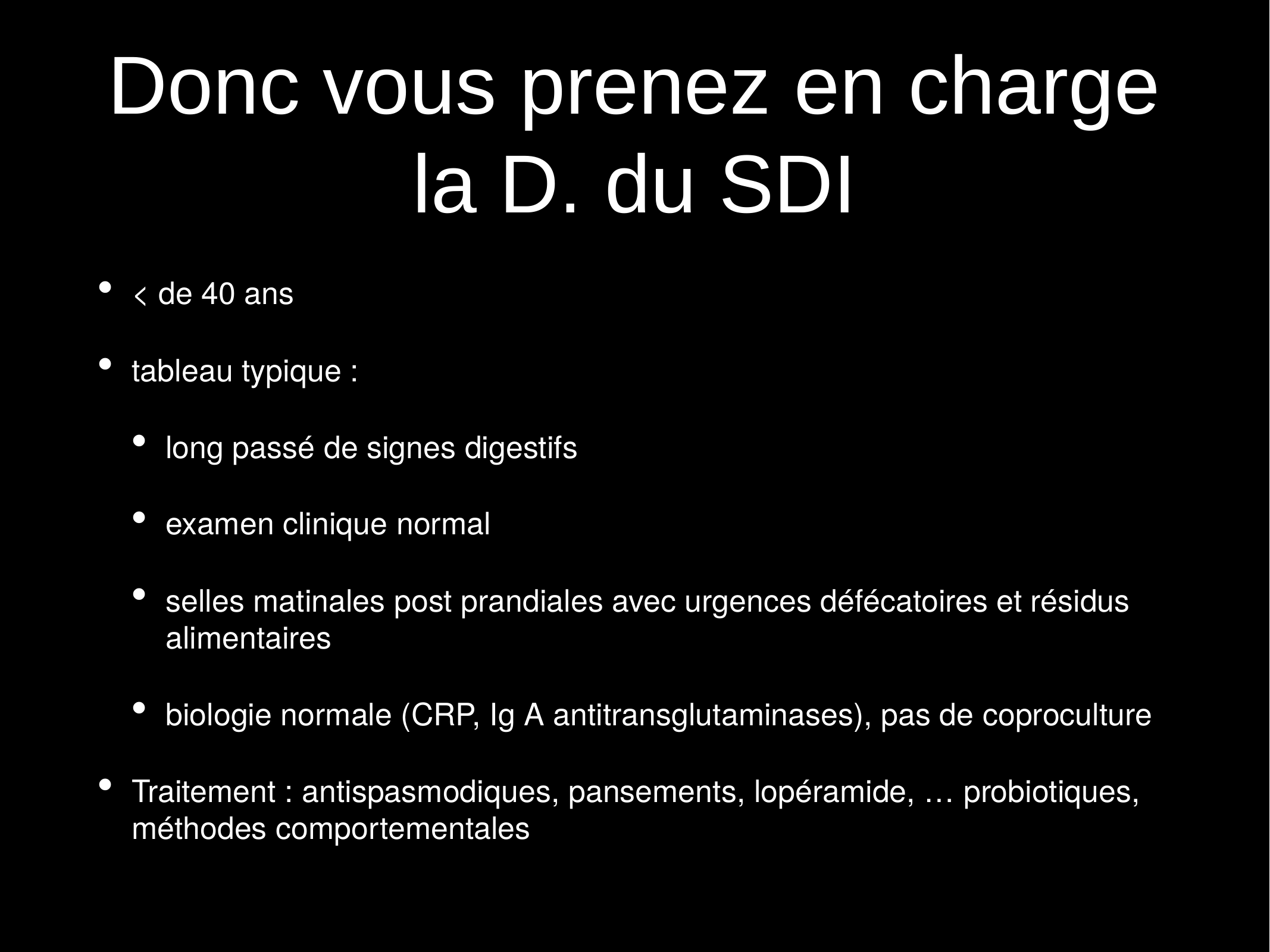

# Donc vous prenez en charge la D. du SDI
< de 40 ans
tableau typique :
long passé de signes digestifs
examen clinique normal
selles matinales post prandiales avec urgences défécatoires et résidus alimentaires
biologie normale (CRP, Ig A antitransglutaminases), pas de coproculture
Traitement : antispasmodiques, pansements, lopéramide, … probiotiques, méthodes comportementales